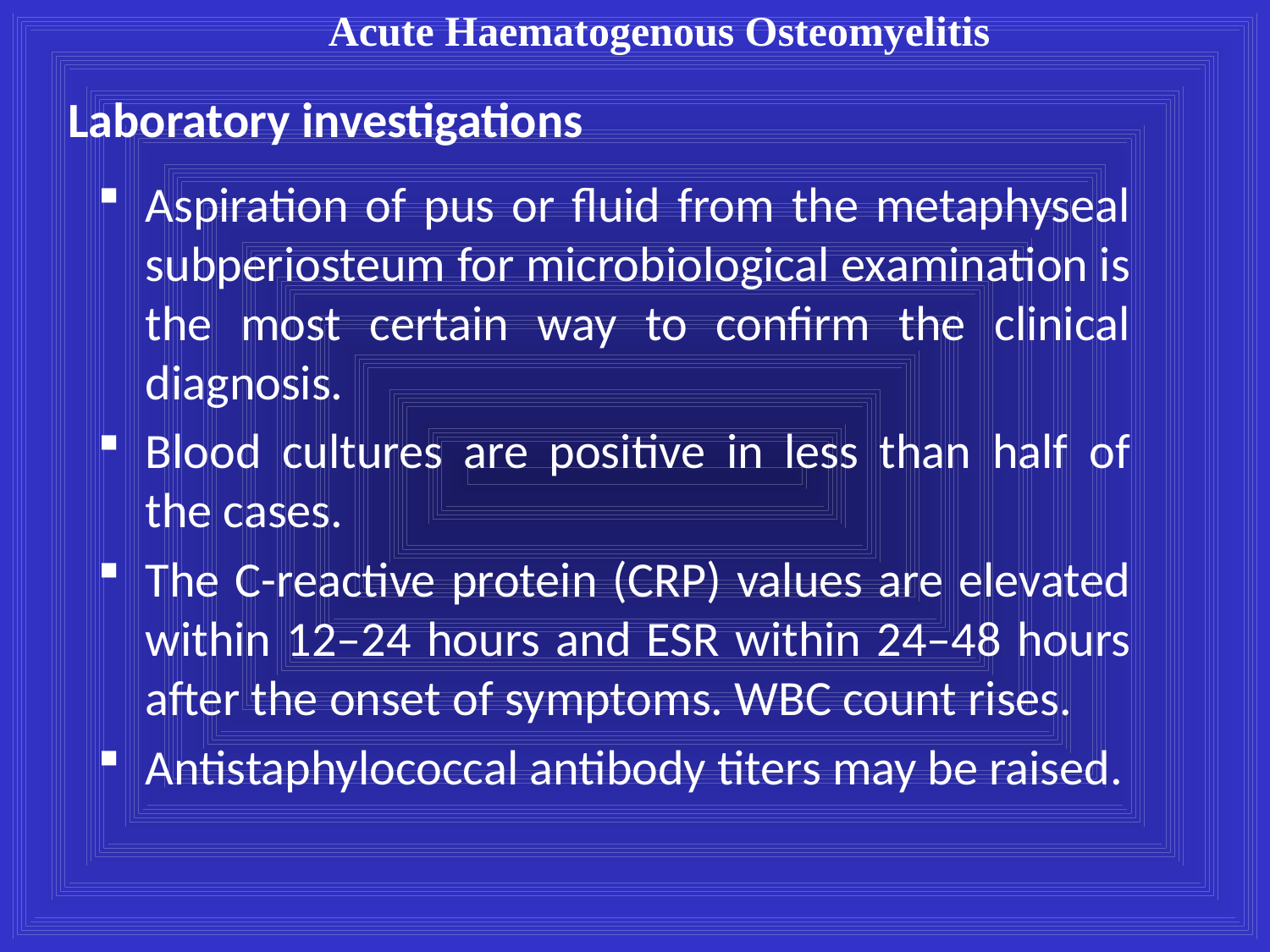

Acute Haematogenous Osteomyelitis
Laboratory investigations
Aspiration of pus or fluid from the metaphyseal subperiosteum for microbiological examination is the most certain way to confirm the clinical diagnosis.
Blood cultures are positive in less than half of the cases.
The C-reactive protein (CRP) values are elevated within 12–24 hours and ESR within 24–48 hours after the onset of symptoms. WBC count rises.
Antistaphylococcal antibody titers may be raised.